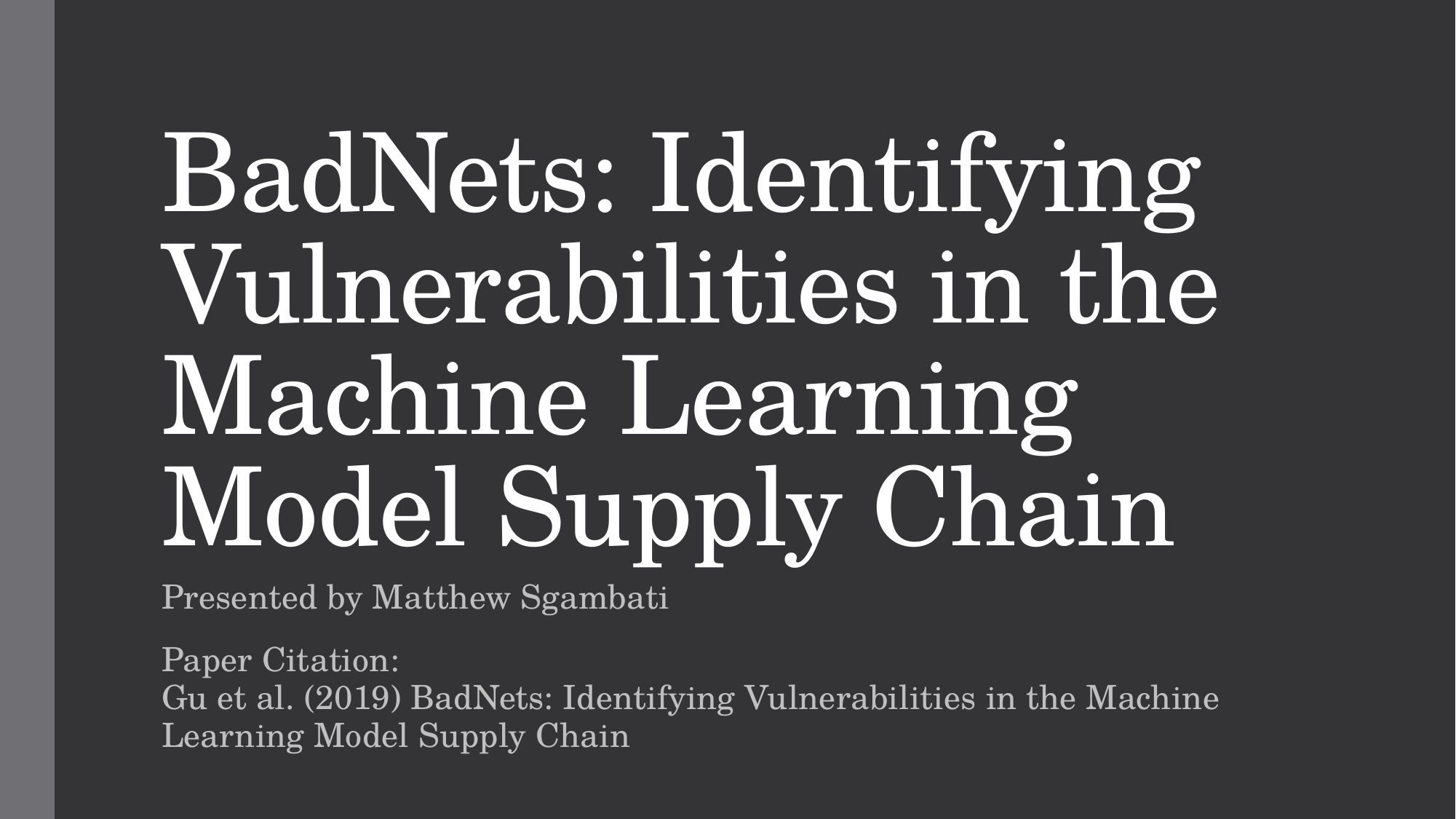

# BadNets: Identifying Vulnerabilities in the Machine Learning Model Supply Chain
Presented by Matthew Sgambati
Paper Citation:
Gu et al. (2019) BadNets: Identifying Vulnerabilities in the Machine Learning Model Supply Chain